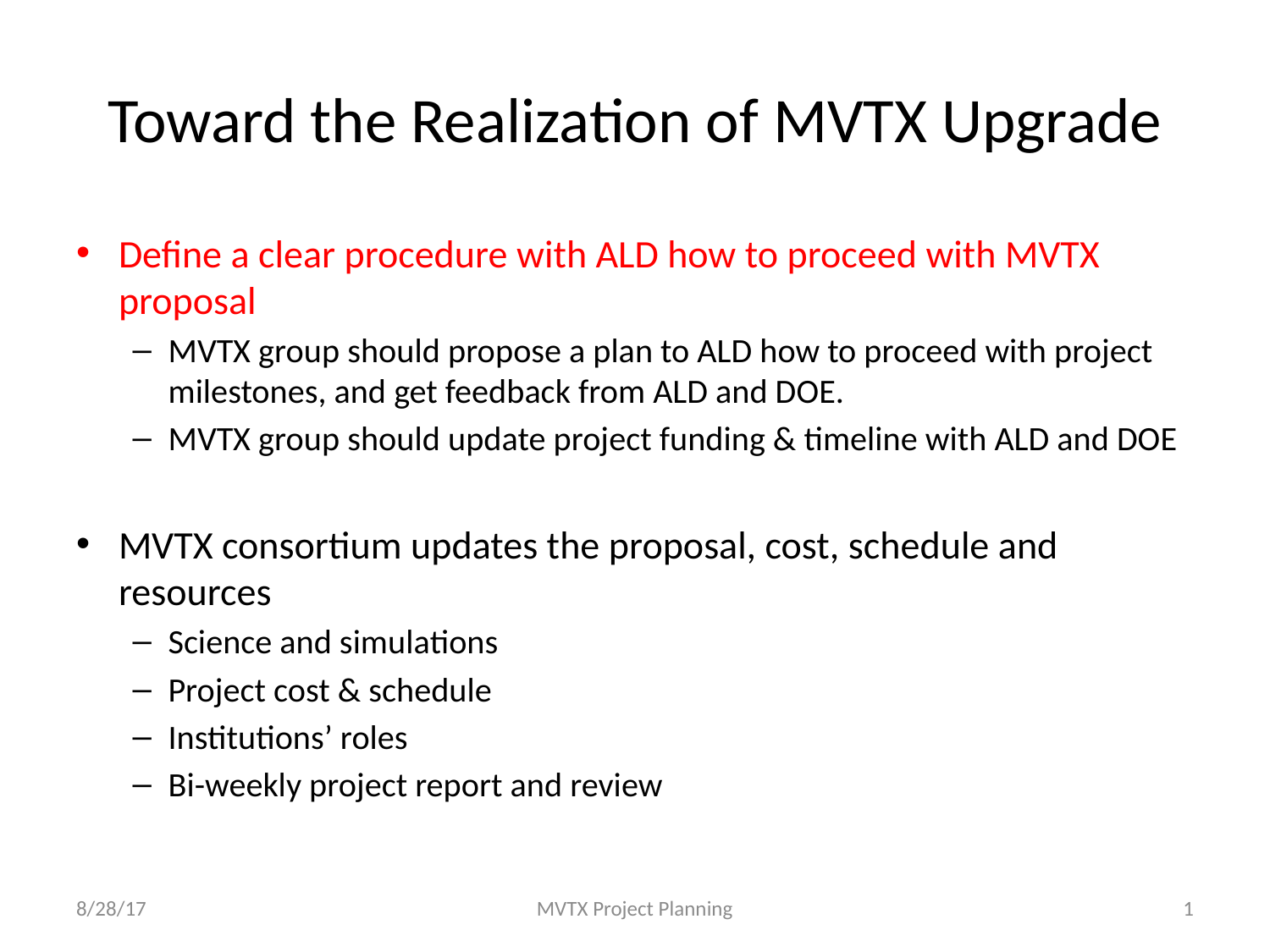

# Toward the Realization of MVTX Upgrade
Define a clear procedure with ALD how to proceed with MVTX proposal
MVTX group should propose a plan to ALD how to proceed with project milestones, and get feedback from ALD and DOE.
MVTX group should update project funding & timeline with ALD and DOE

MVTX consortium updates the proposal, cost, schedule and resources
Science and simulations
Project cost & schedule
Institutions’ roles
Bi-weekly project report and review

8/28/17
MVTX Project Planning
1